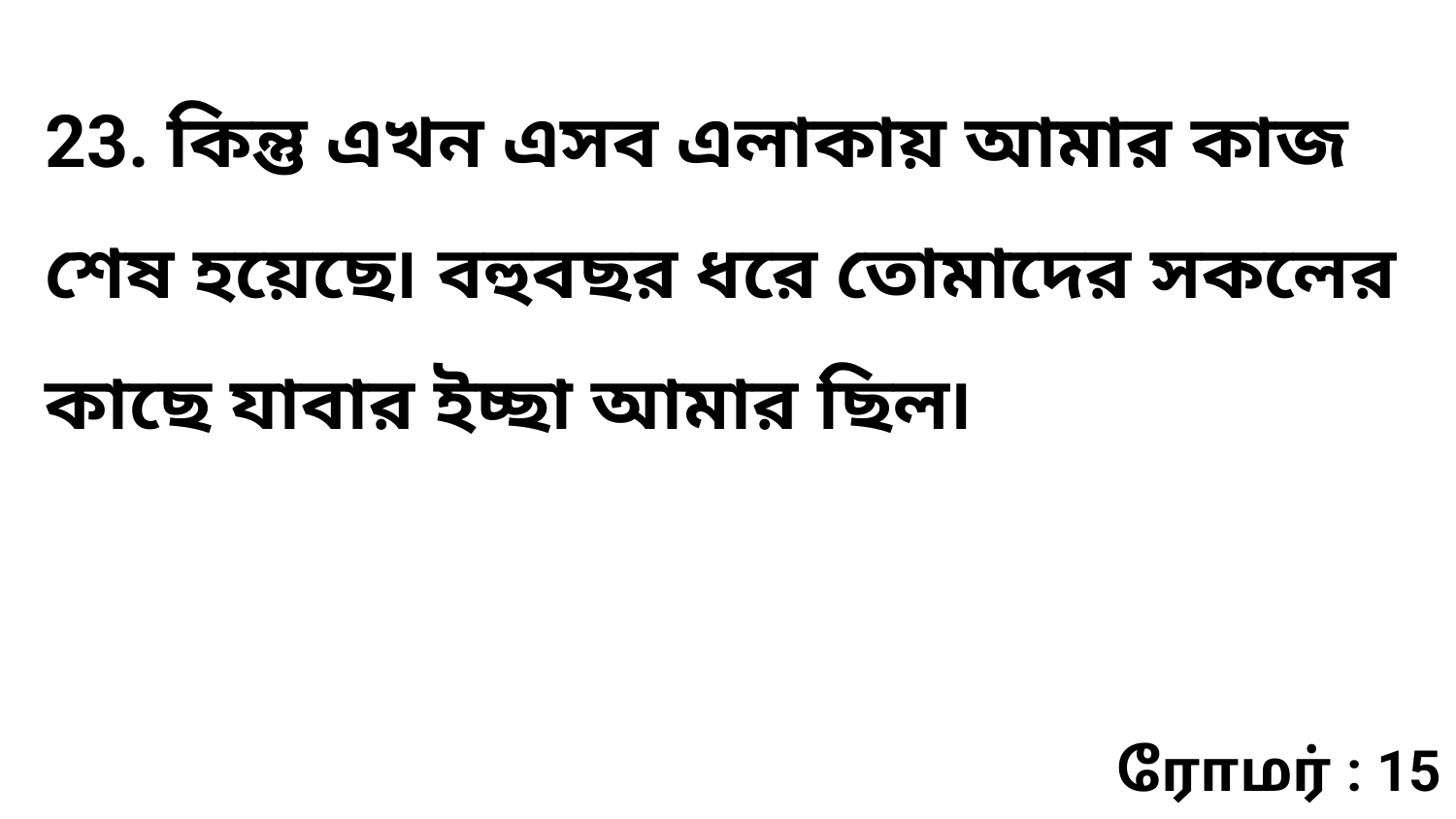

23. কিন্তু এখন এসব এলাকায় আমার কাজ শেষ হয়েছে৷ বহুবছর ধরে তোমাদের সকলের কাছে যাবার ইচ্ছা আমার ছিল৷
ரோமர் : 15